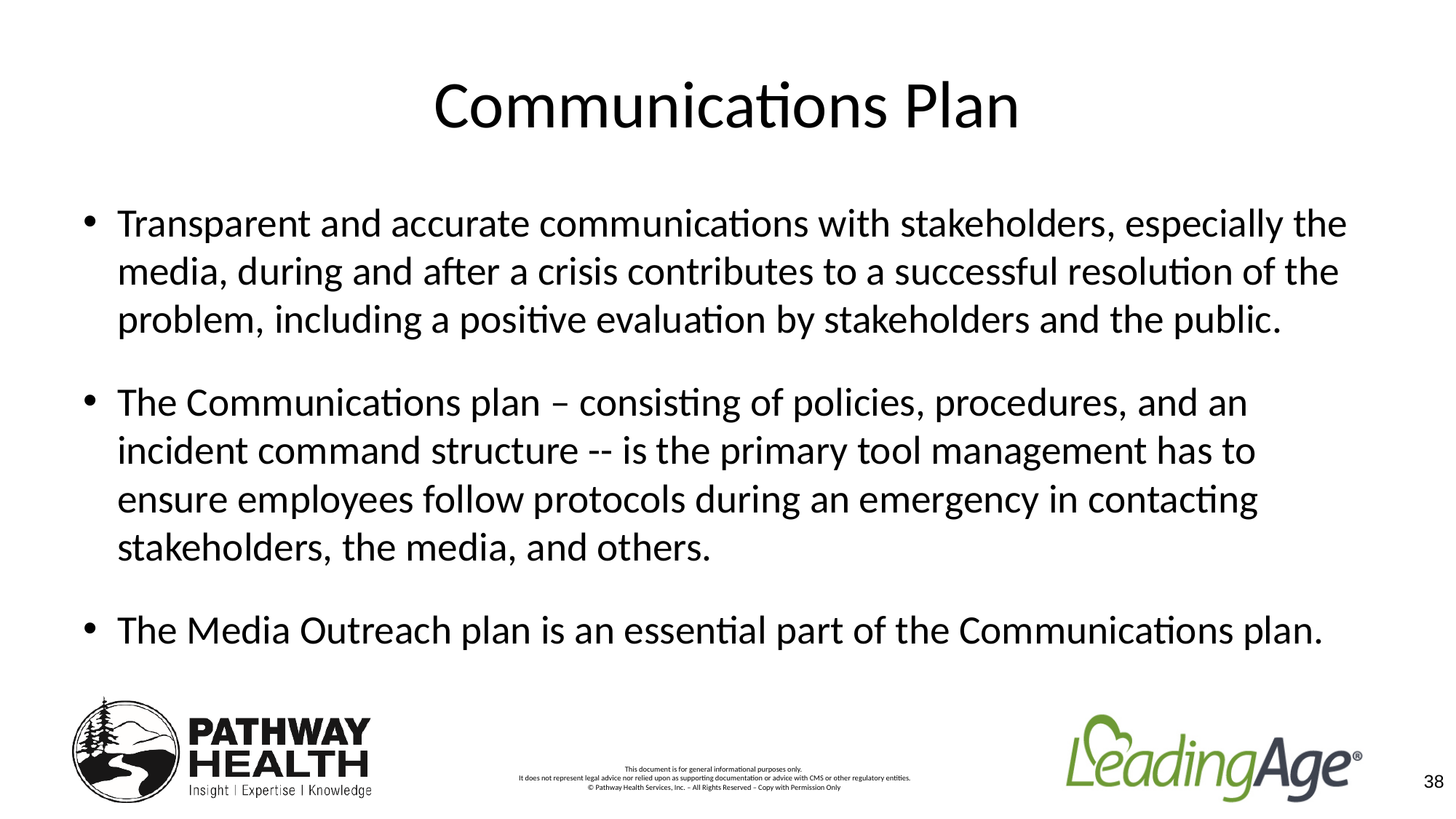

# Communications Plan
Transparent and accurate communications with stakeholders, especially the media, during and after a crisis contributes to a successful resolution of the problem, including a positive evaluation by stakeholders and the public.
The Communications plan – consisting of policies, procedures, and an incident command structure -- is the primary tool management has to ensure employees follow protocols during an emergency in contacting stakeholders, the media, and others.
The Media Outreach plan is an essential part of the Communications plan.
38